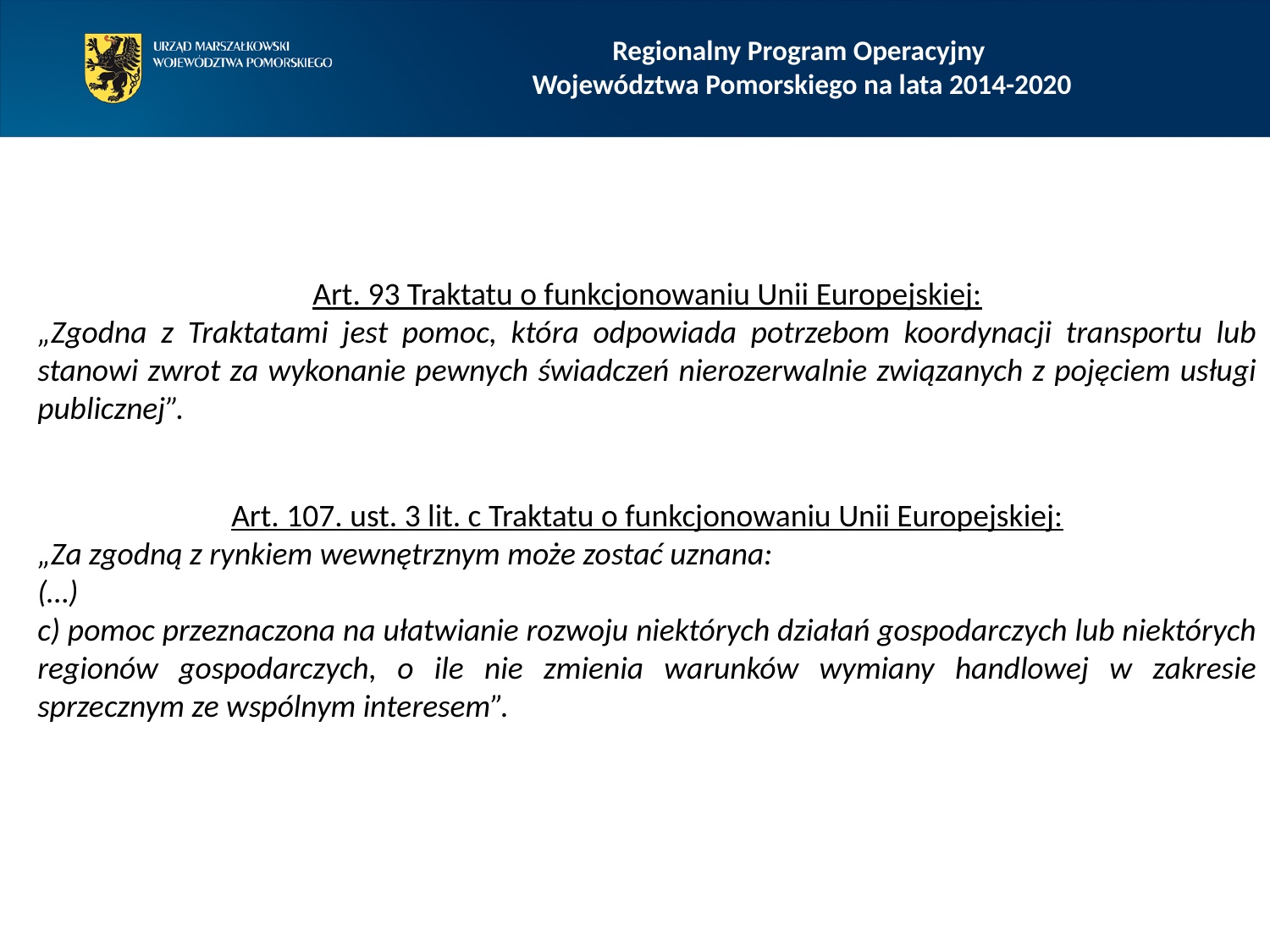

Regionalny Program Operacyjny
Województwa Pomorskiego na lata 2014-2020
Art. 93 Traktatu o funkcjonowaniu Unii Europejskiej:
„Zgodna z Traktatami jest pomoc, która odpowiada potrzebom koordynacji transportu lub stanowi zwrot za wykonanie pewnych świadczeń nierozerwalnie związanych z pojęciem usługi publicznej”.

Art. 107. ust. 3 lit. c Traktatu o funkcjonowaniu Unii Europejskiej:
„Za zgodną z rynkiem wewnętrznym może zostać uznana:
(…)
c) pomoc przeznaczona na ułatwianie rozwoju niektórych działań gospodarczych lub niektórych regionów gospodarczych, o ile nie zmienia warunków wymiany handlowej w zakresie sprzecznym ze wspólnym interesem”.